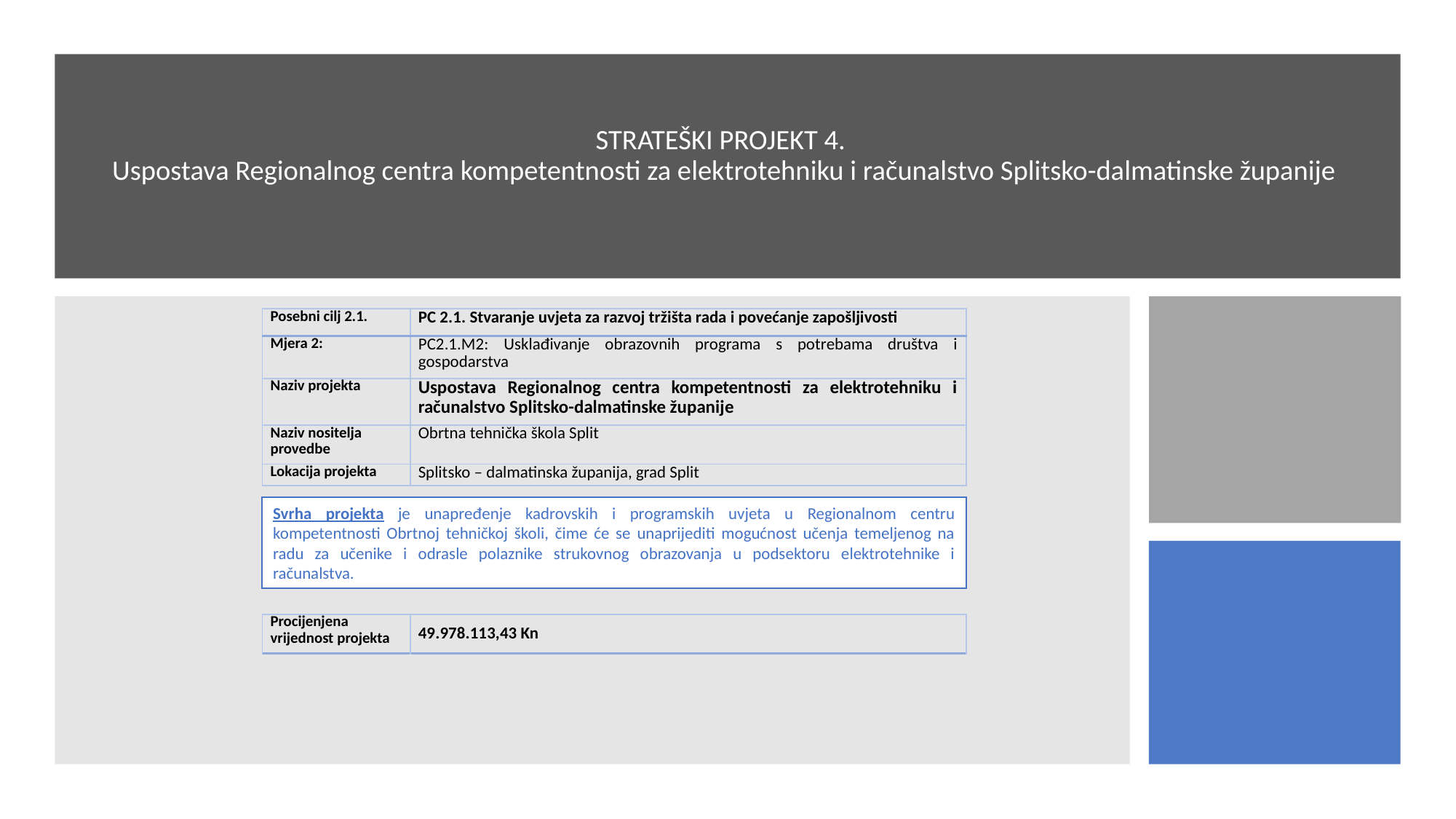

# STRATEŠKI PROJEKT 4. Uspostava Regionalnog centra kompetentnosti za elektrotehniku i računalstvo Splitsko-dalmatinske županije

| Posebni cilj 2.1. | PC 2.1. Stvaranje uvjeta za razvoj tržišta rada i povećanje zapošljivosti |
| --- | --- |
| Mjera 2: | PC2.1.M2: Usklađivanje obrazovnih programa s potrebama društva i gospodarstva |
| Naziv projekta | Uspostava Regionalnog centra kompetentnosti za elektrotehniku i računalstvo Splitsko-dalmatinske županije |
| Naziv nositelja provedbe | Obrtna tehnička škola Split |
| Lokacija projekta | Splitsko – dalmatinska županija, grad Split |

Svrha projekta je unapređenje kadrovskih i programskih uvjeta u Regionalnom centru kompetentnosti Obrtnoj tehničkoj školi, čime će se unaprijediti mogućnost učenja temeljenog na radu za učenike i odrasle polaznike strukovnog obrazovanja u podsektoru elektrotehnike i računalstva.

| Procijenjena vrijednost projekta | 49.978.113,43 Kn |
| --- | --- |